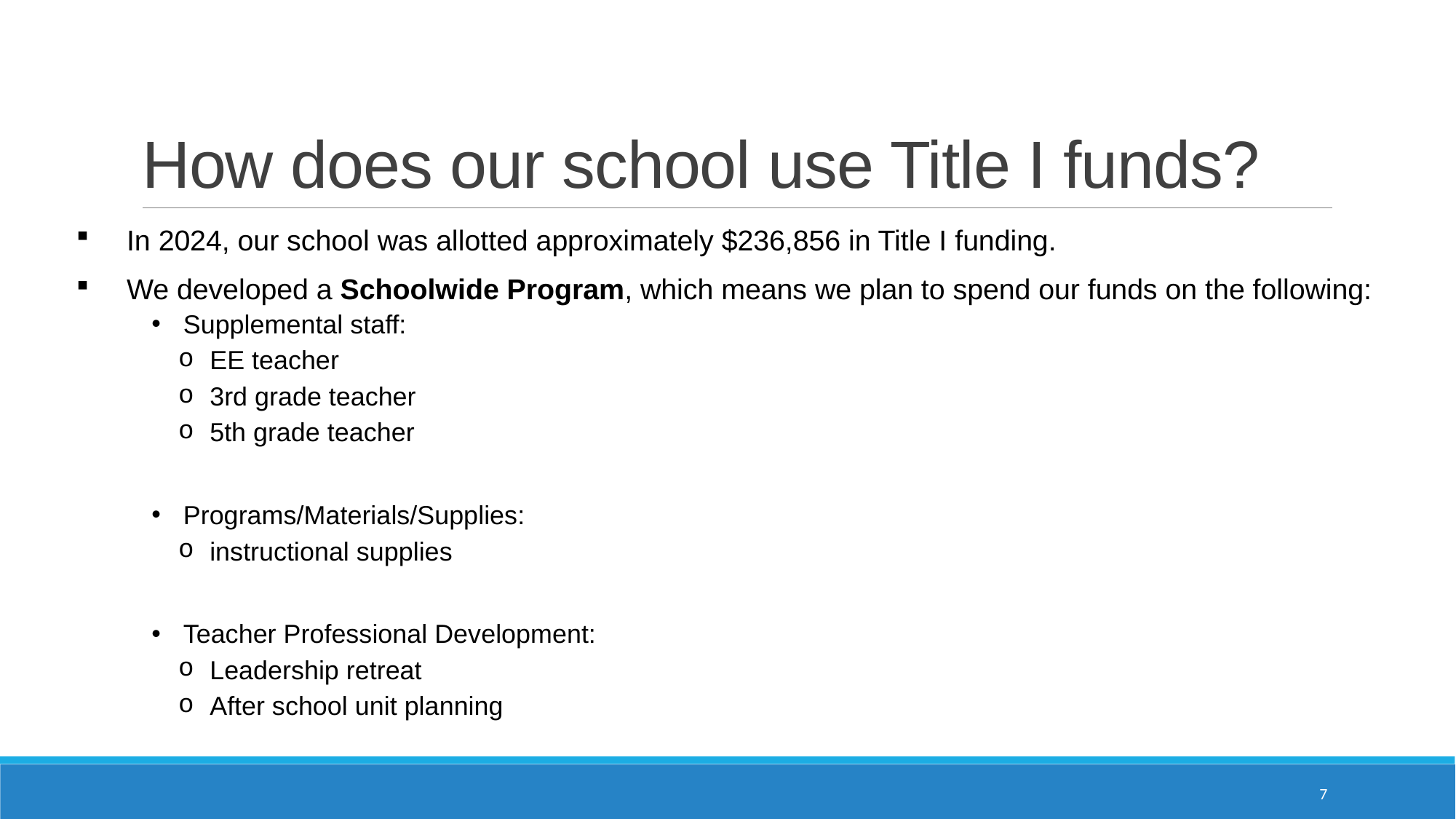

# How does our school use Title I funds?
In 2024, our school was allotted approximately $236,856 in Title I funding.
We developed a Schoolwide Program, which means we plan to spend our funds on the following:
Supplemental staff:
EE teacher
3rd grade teacher
5th grade teacher

Programs/Materials/Supplies:
instructional supplies

Teacher Professional Development:
Leadership retreat
After school unit planning

7